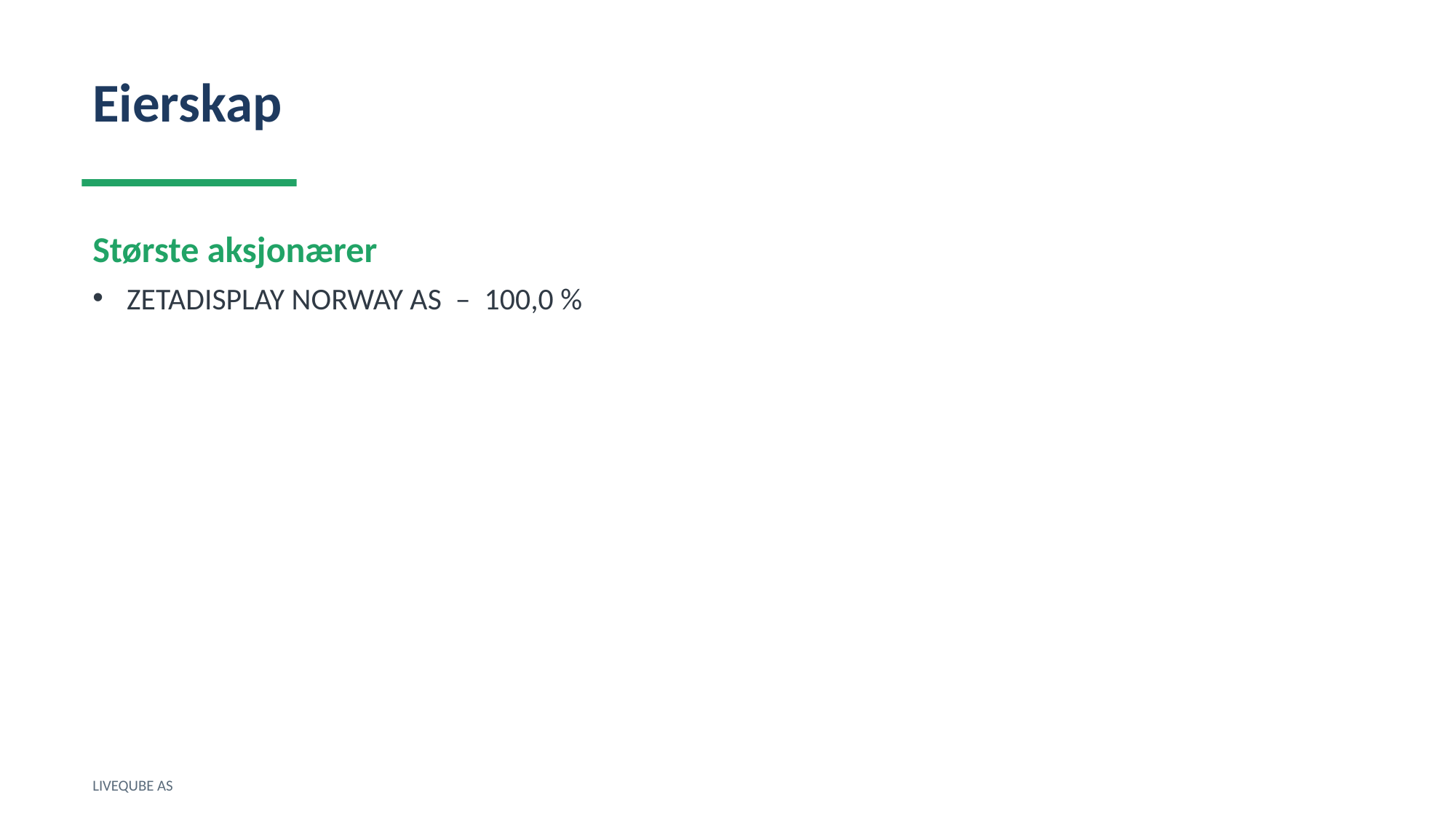

Eierskap

Største aksjonærer
ZETADISPLAY NORWAY AS  –  100,0 %
LIVEQUBE AS